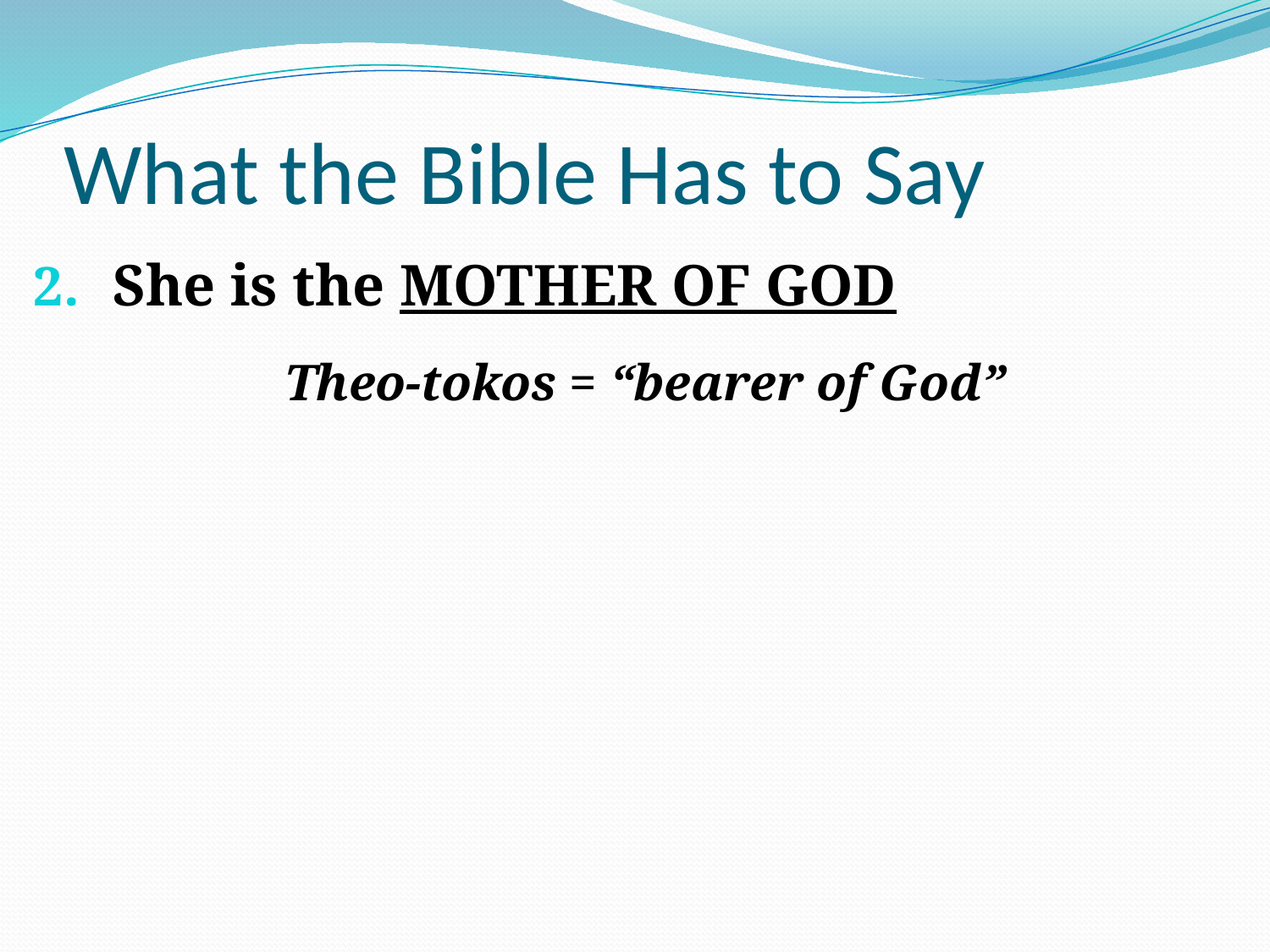

# What the Bible Has to Say
She is the MOTHER OF GOD

Theo-tokos = “bearer of God”